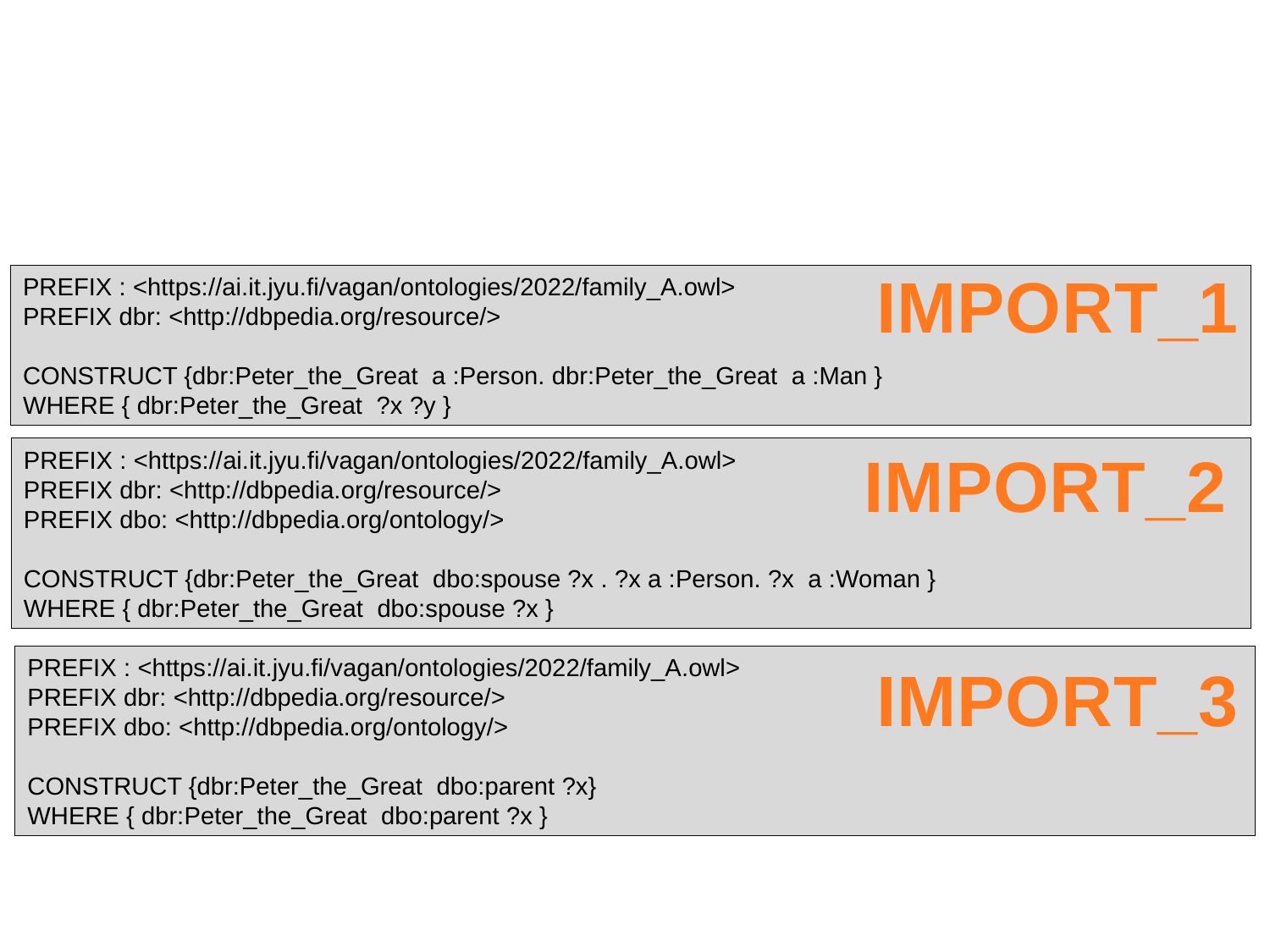

IMPORT_1
PREFIX : <https://ai.it.jyu.fi/vagan/ontologies/2022/family_A.owl>
PREFIX dbr: <http://dbpedia.org/resource/>

CONSTRUCT {dbr:Peter_the_Great  a :Person. dbr:Peter_the_Great  a :Man }
WHERE { dbr:Peter_the_Great  ?x ?y }
IMPORT_2
PREFIX : <https://ai.it.jyu.fi/vagan/ontologies/2022/family_A.owl>
PREFIX dbr: <http://dbpedia.org/resource/>
PREFIX dbo: <http://dbpedia.org/ontology/>

CONSTRUCT {dbr:Peter_the_Great  dbo:spouse ?x . ?x a :Person. ?x  a :Woman }
WHERE { dbr:Peter_the_Great  dbo:spouse ?x }
PREFIX : <https://ai.it.jyu.fi/vagan/ontologies/2022/family_A.owl>
PREFIX dbr: <http://dbpedia.org/resource/>
PREFIX dbo: <http://dbpedia.org/ontology/>

CONSTRUCT {dbr:Peter_the_Great  dbo:parent ?x}
WHERE { dbr:Peter_the_Great  dbo:parent ?x }
IMPORT_3